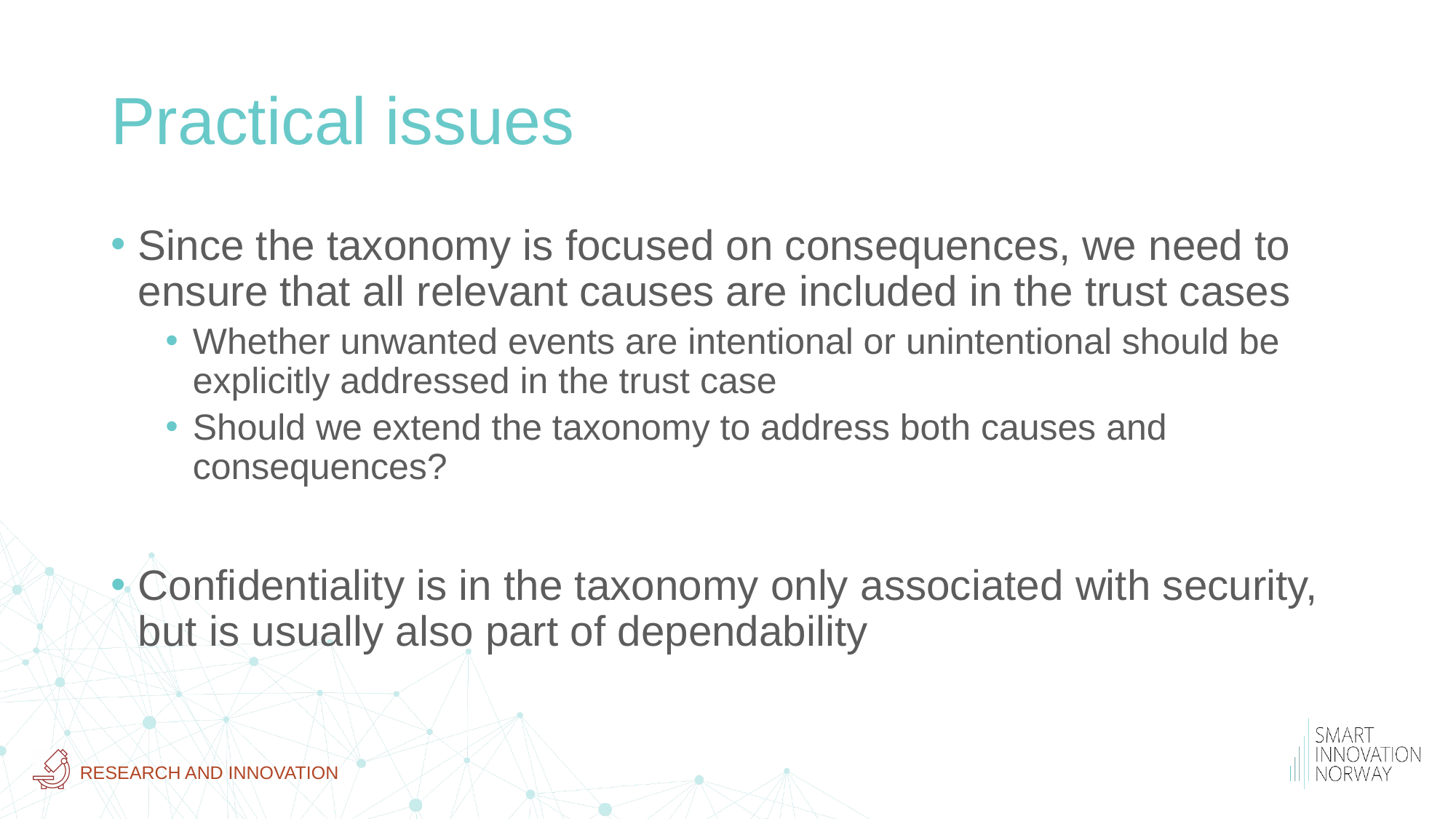

# Practical issues
Since the taxonomy is focused on consequences, we need to ensure that all relevant causes are included in the trust cases
Whether unwanted events are intentional or unintentional should be explicitly addressed in the trust case
Should we extend the taxonomy to address both causes and consequences?

Confidentiality is in the taxonomy only associated with security, but is usually also part of dependability